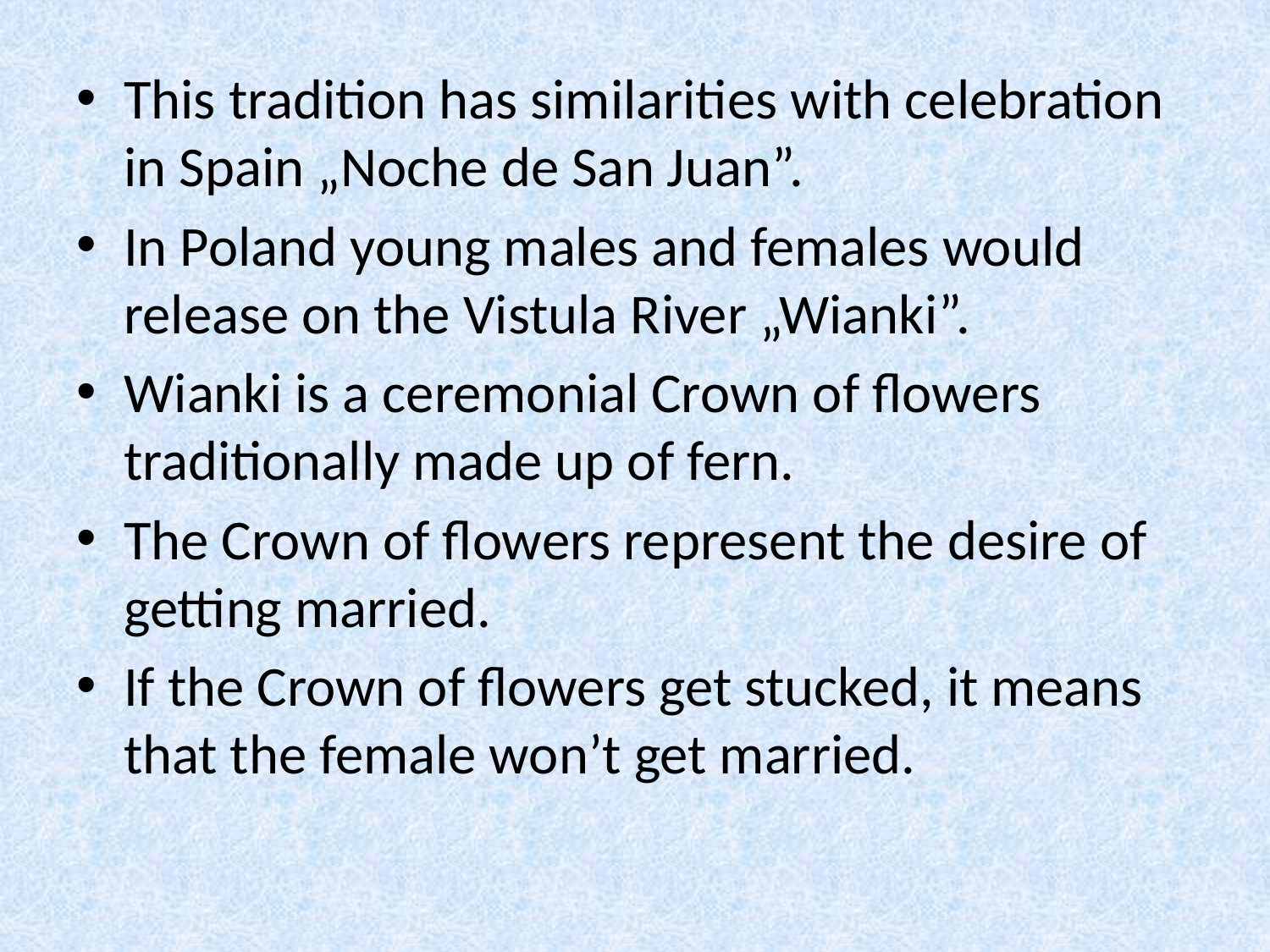

This tradition has similarities with celebration in Spain „Noche de San Juan”.
In Poland young males and females would release on the Vistula River „Wianki”.
Wianki is a ceremonial Crown of flowers traditionally made up of fern.
The Crown of flowers represent the desire of getting married.
If the Crown of flowers get stucked, it means that the female won’t get married.